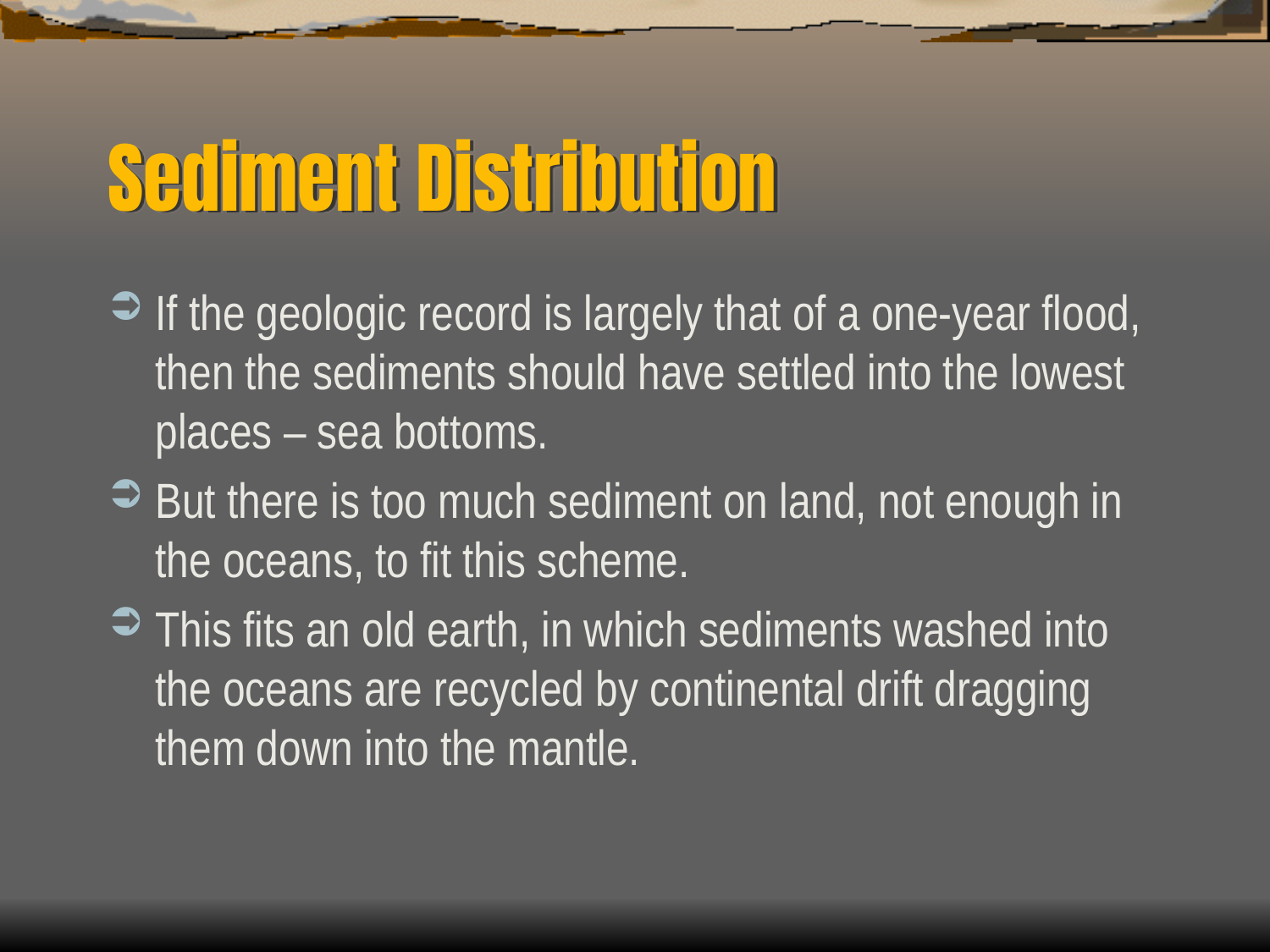

# Sediment Distribution
If the geologic record is largely that of a one-year flood, then the sediments should have settled into the lowest places – sea bottoms.
But there is too much sediment on land, not enough in the oceans, to fit this scheme.
This fits an old earth, in which sediments washed into the oceans are recycled by continental drift dragging them down into the mantle.